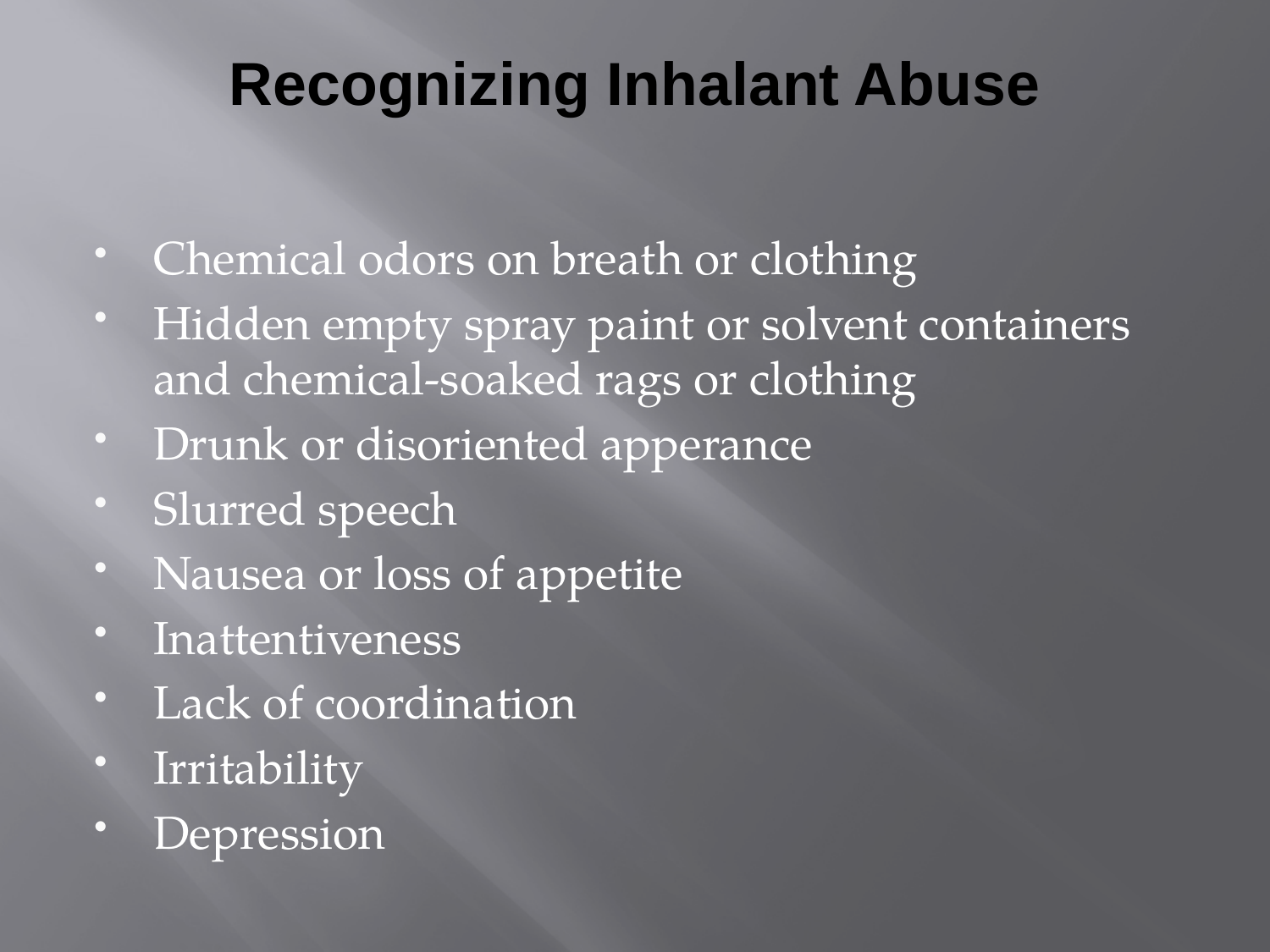

# Recognizing Inhalant Abuse
Chemical odors on breath or clothing
Hidden empty spray paint or solvent containers and chemical-soaked rags or clothing
Drunk or disoriented apperance
Slurred speech
Nausea or loss of appetite
Inattentiveness
Lack of coordination
Irritability
Depression